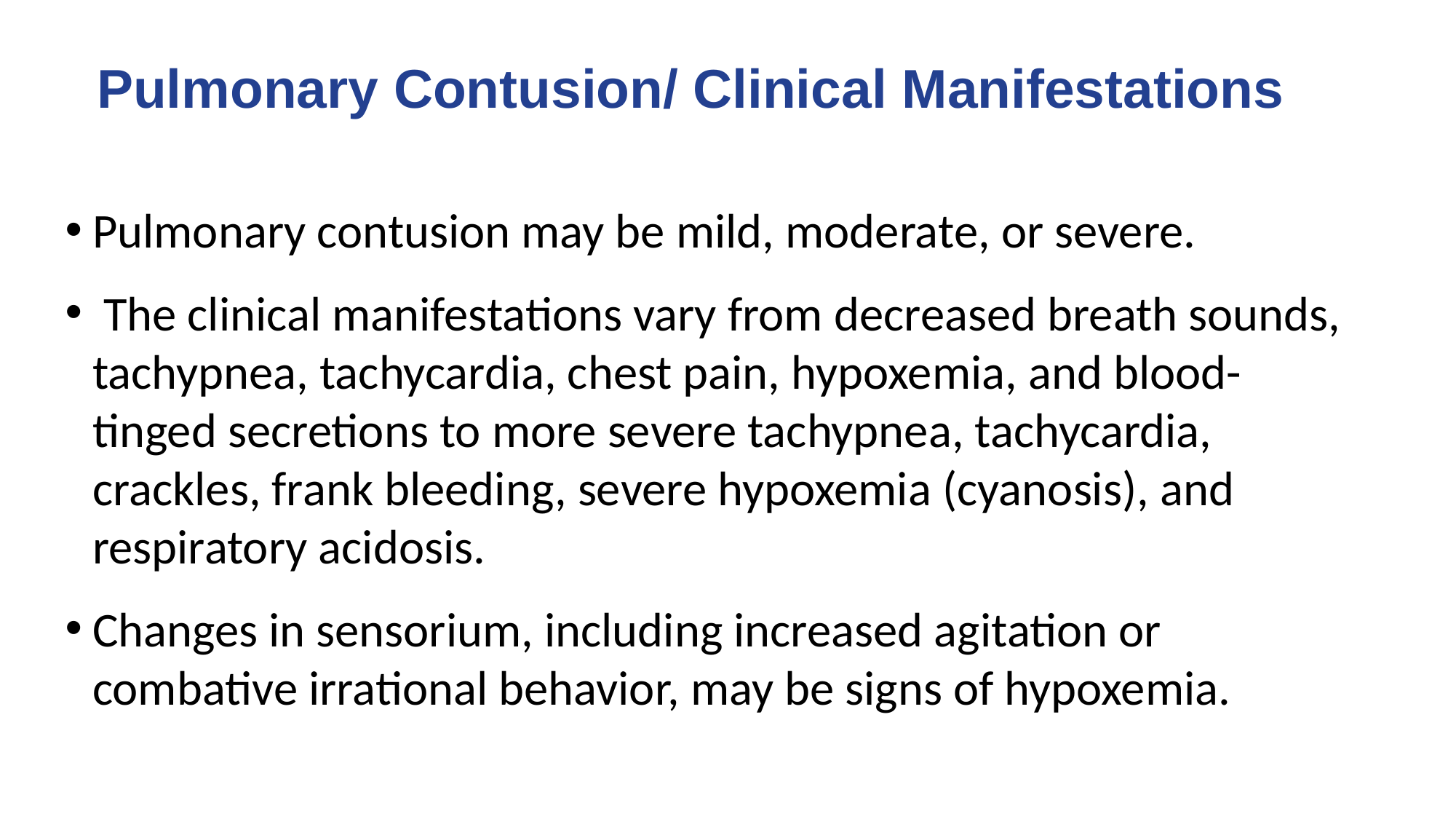

# Pulmonary Contusion/ Clinical Manifestations
Pulmonary contusion may be mild, moderate, or severe.
 The clinical manifestations vary from decreased breath sounds, tachypnea, tachycardia, chest pain, hypoxemia, and blood-tinged secretions to more severe tachypnea, tachycardia, crackles, frank bleeding, severe hypoxemia (cyanosis), and respiratory acidosis.
Changes in sensorium, including increased agitation or combative irrational behavior, may be signs of hypoxemia.